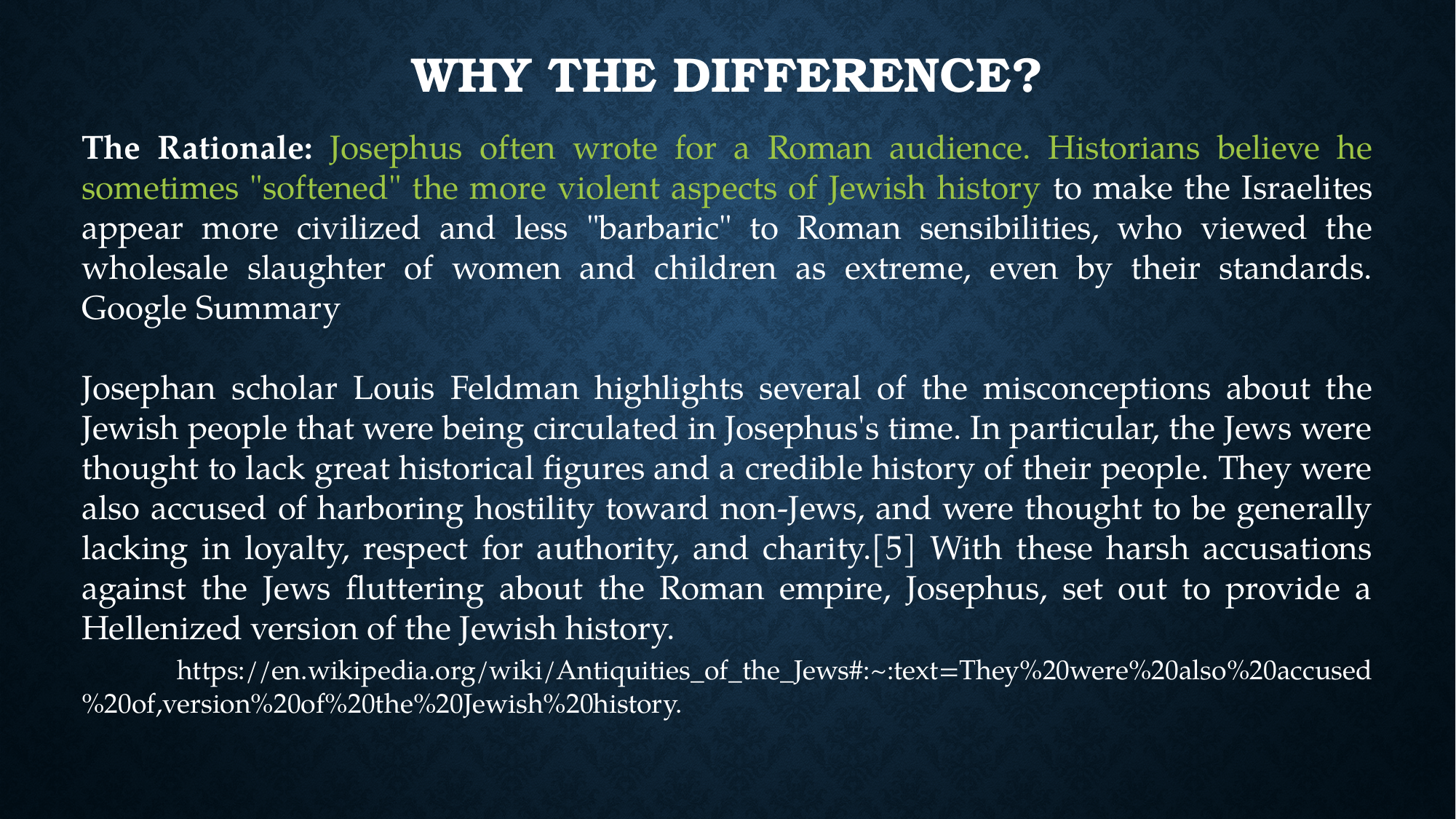

# Why the difference?
The Rationale: Josephus often wrote for a Roman audience. Historians believe he sometimes "softened" the more violent aspects of Jewish history to make the Israelites appear more civilized and less "barbaric" to Roman sensibilities, who viewed the wholesale slaughter of women and children as extreme, even by their standards. Google Summary

Josephan scholar Louis Feldman highlights several of the misconceptions about the Jewish people that were being circulated in Josephus's time. In particular, the Jews were thought to lack great historical figures and a credible history of their people. They were also accused of harboring hostility toward non-Jews, and were thought to be generally lacking in loyalty, respect for authority, and charity.[5] With these harsh accusations against the Jews fluttering about the Roman empire, Josephus, set out to provide a Hellenized version of the Jewish history.
 https://en.wikipedia.org/wiki/Antiquities_of_the_Jews#:~:text=They%20were%20also%20accused%20of,version%20of%20the%20Jewish%20history.